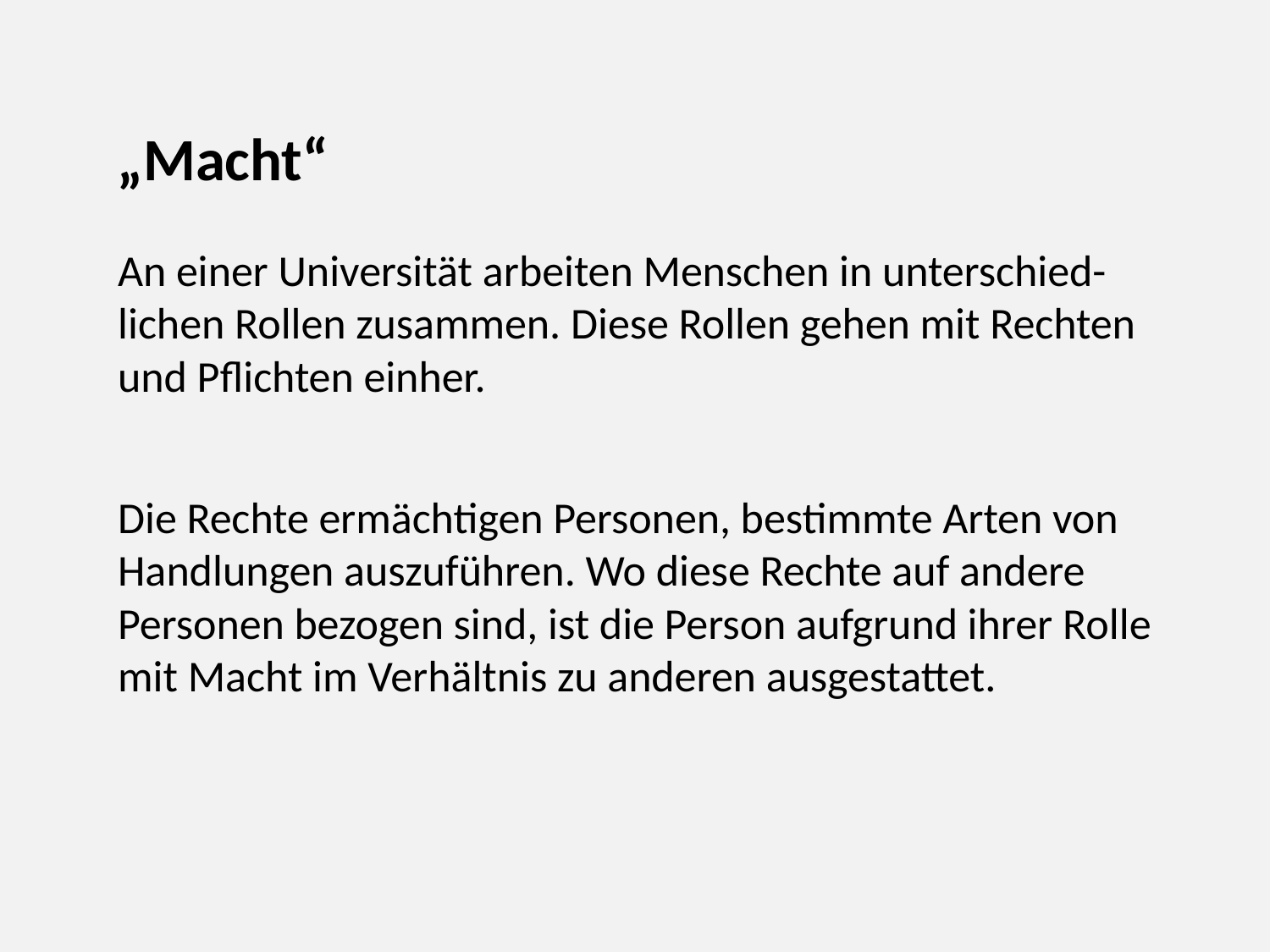

„Macht“
An einer Universität arbeiten Menschen in unterschied-lichen Rollen zusammen. Diese Rollen gehen mit Rechten und Pflichten einher.

Die Rechte ermächtigen Personen, bestimmte Arten von Handlungen auszuführen. Wo diese Rechte auf andere Personen bezogen sind, ist die Person aufgrund ihrer Rolle mit Macht im Verhältnis zu anderen ausgestattet.